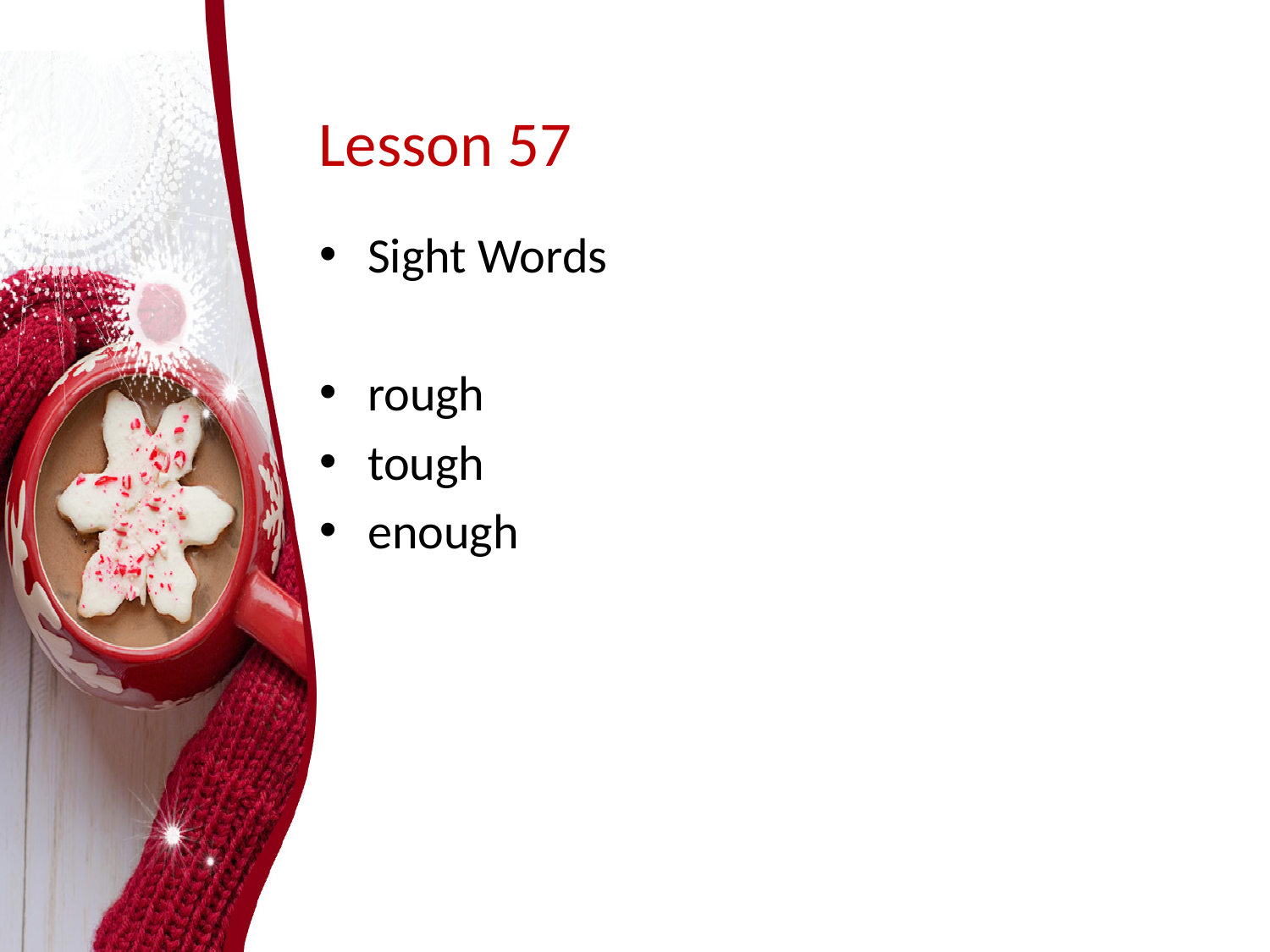

# Lesson 57
Sight Words

rough
tough
enough